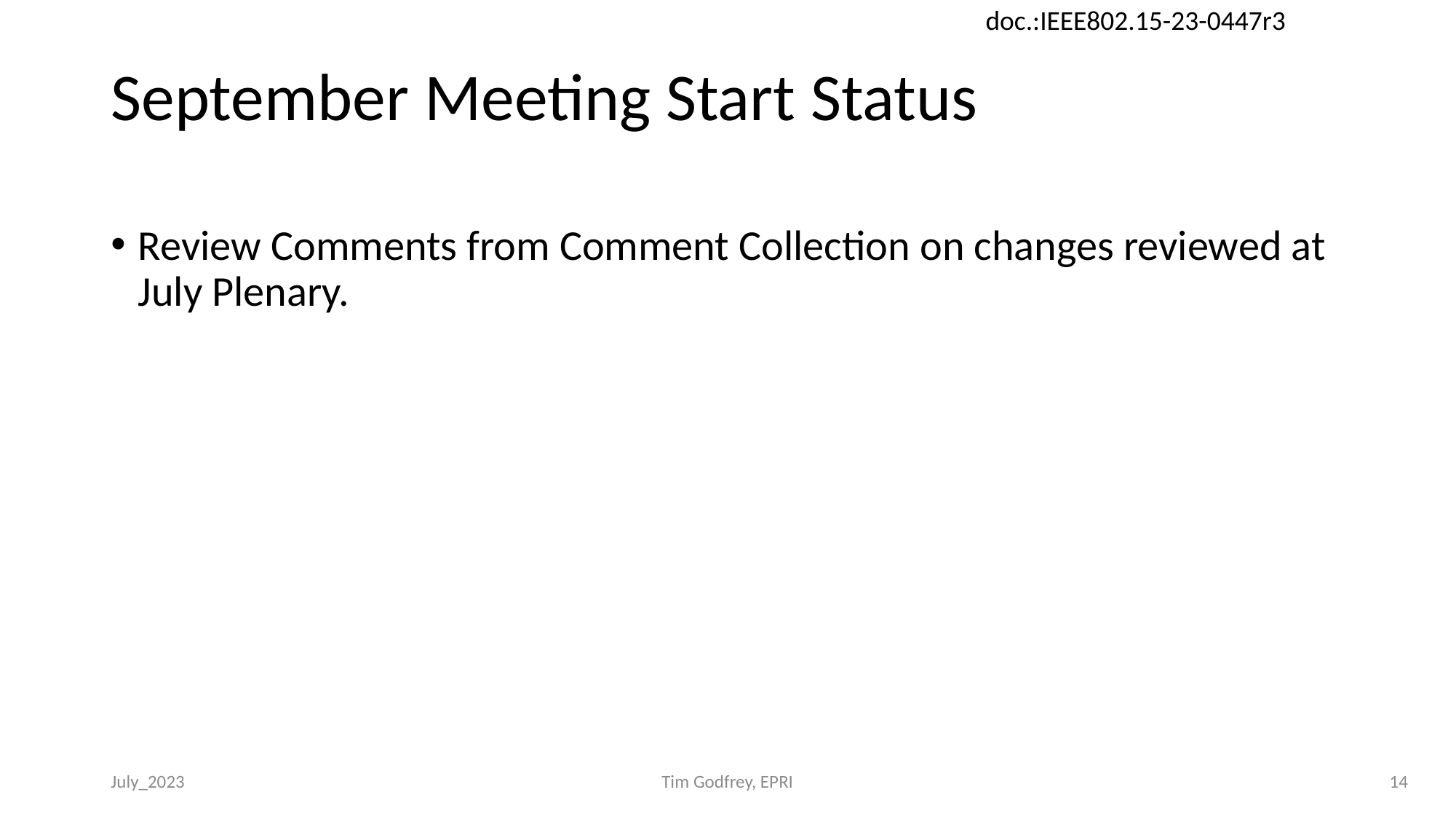

# September Meeting Start Status
Review Comments from Comment Collection on changes reviewed at July Plenary.

July_2023
Tim Godfrey, EPRI
14